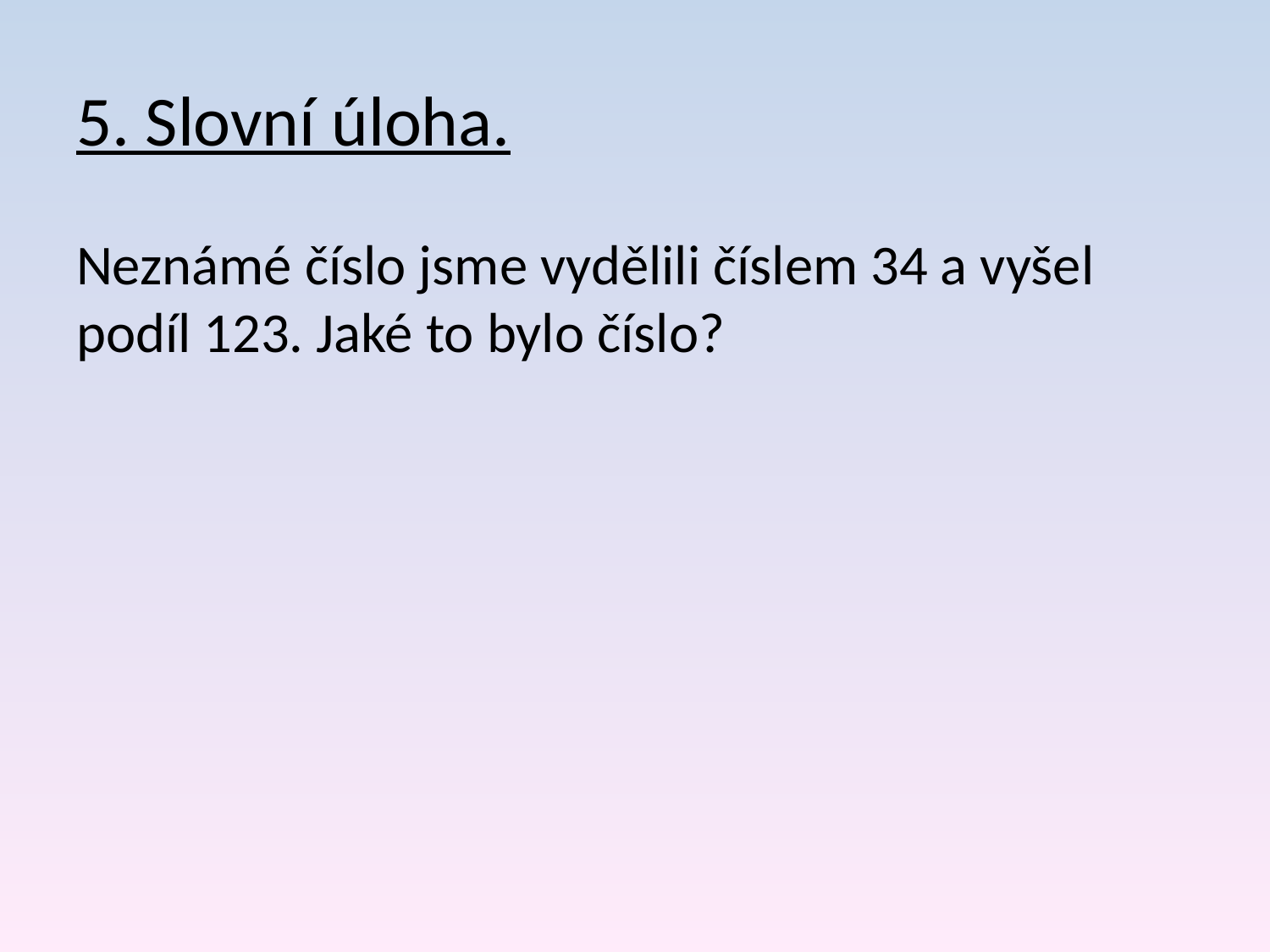

# 5. Slovní úloha.
Neznámé číslo jsme vydělili číslem 34 a vyšel podíl 123. Jaké to bylo číslo?